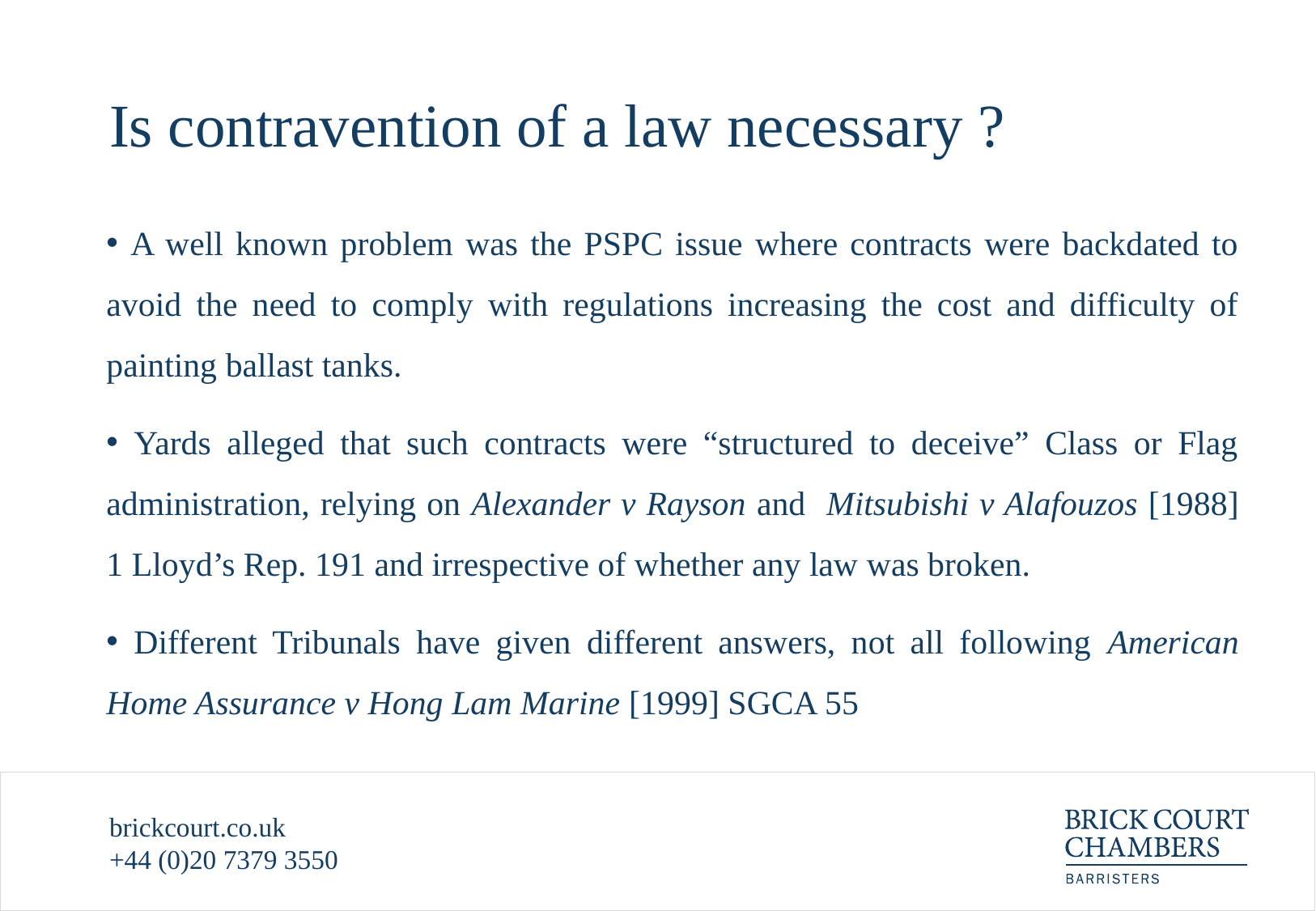

# Is contravention of a law necessary ?
 A well known problem was the PSPC issue where contracts were backdated to avoid the need to comply with regulations increasing the cost and difficulty of painting ballast tanks.
 Yards alleged that such contracts were “structured to deceive” Class or Flag administration, relying on Alexander v Rayson and  Mitsubishi v Alafouzos [1988] 1 Lloyd’s Rep. 191 and irrespective of whether any law was broken.
 Different Tribunals have given different answers, not all following American Home Assurance v Hong Lam Marine [1999] SGCA 55
brickcourt.co.uk
+44 (0)20 7379 3550